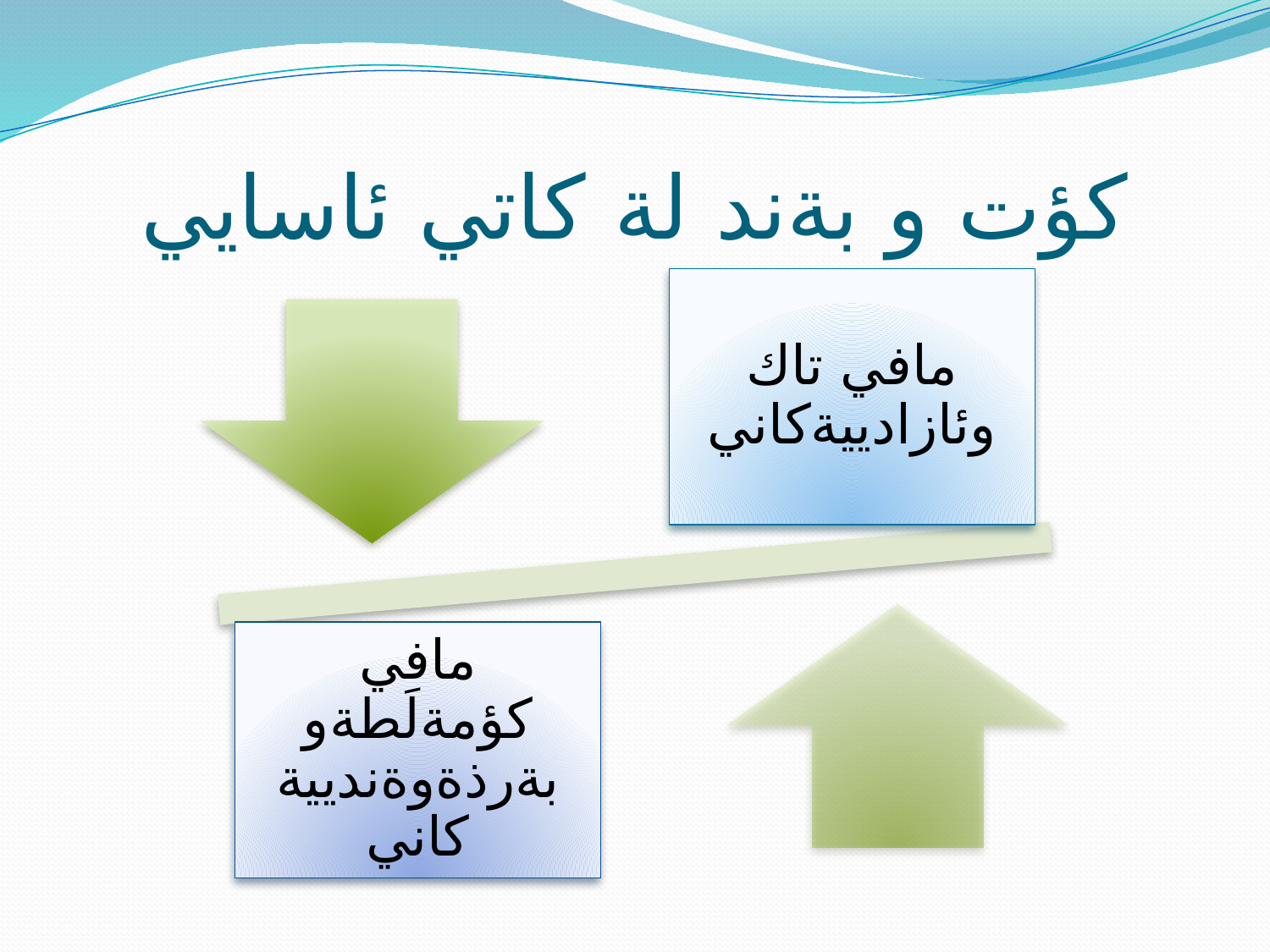

# كؤت و بةند لة كاتي ئاسايي
مافي تاك وئازادييةكاني
مافي كؤمةلَطةو بةرذةوةندييةكاني